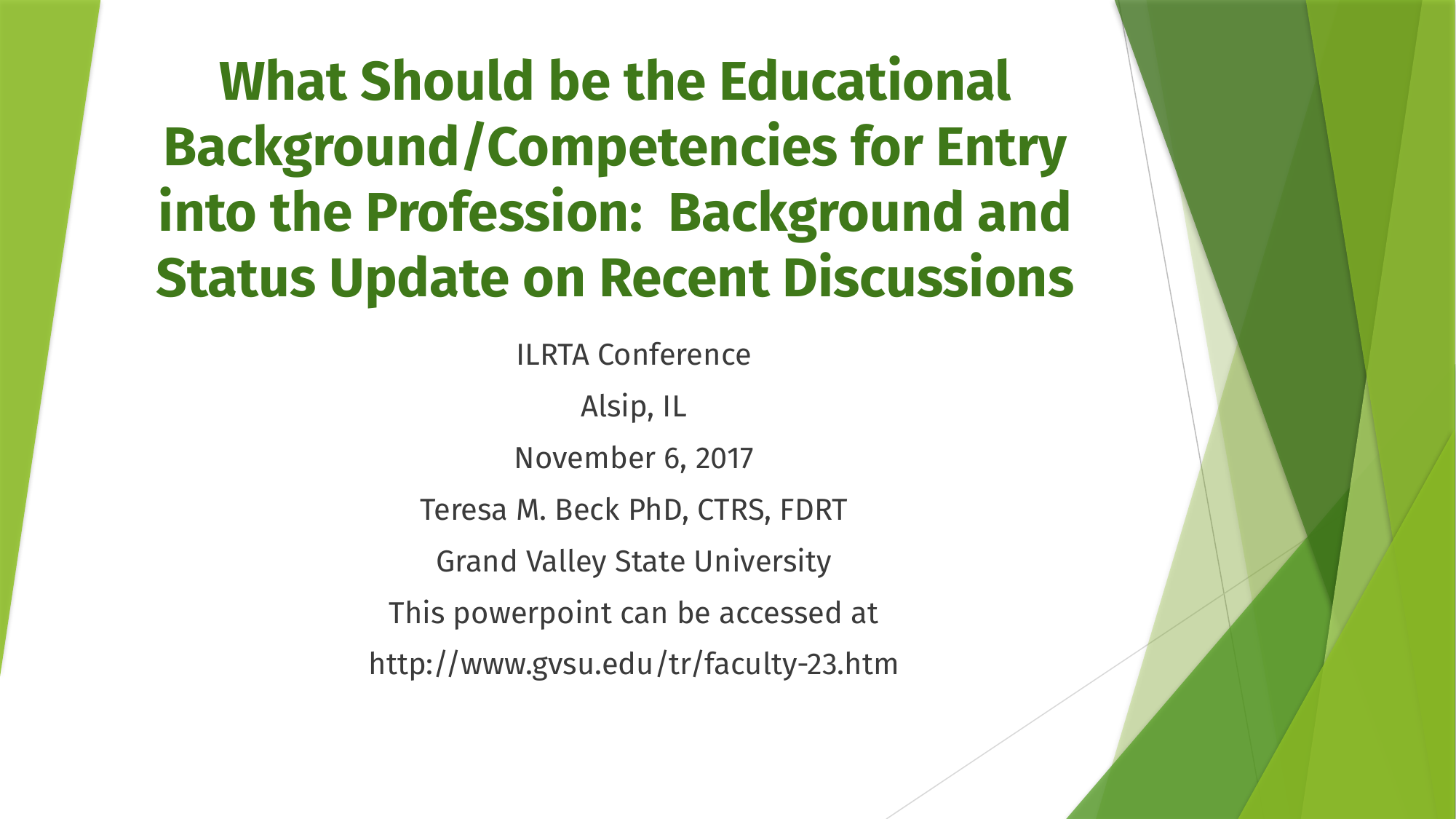

# What Should be the Educational Background/Competencies for Entry into the Profession:  Background and Status Update on Recent Discussions
ILRTA Conference
Alsip, IL
November 6, 2017
Teresa M. Beck PhD, CTRS, FDRT
Grand Valley State University
This powerpoint can be accessed at
http://www.gvsu.edu/tr/faculty-23.htm